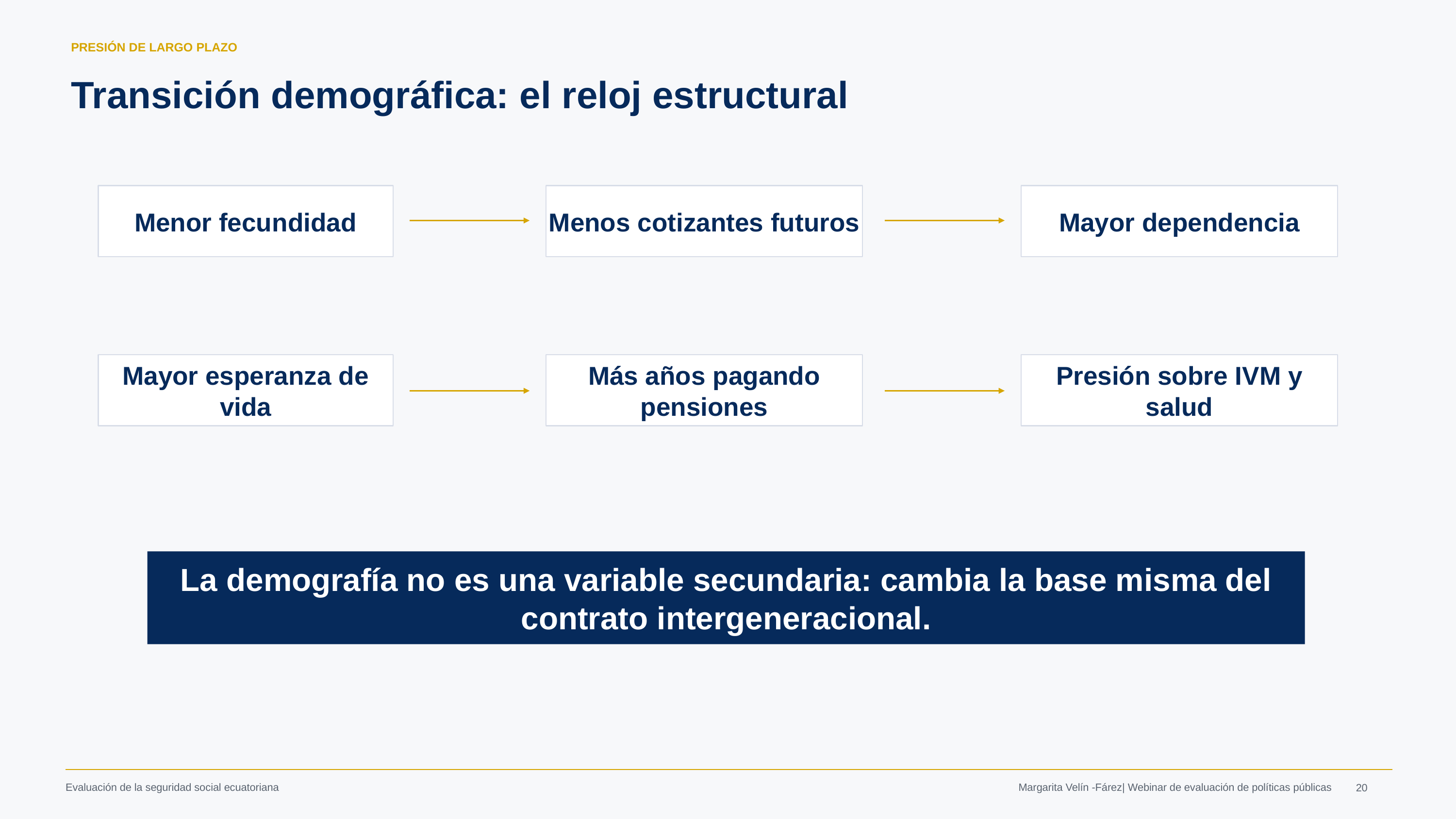

PRESIÓN DE LARGO PLAZO
Transición demográfica: el reloj estructural
Menor fecundidad
Menos cotizantes futuros
Mayor dependencia
Mayor esperanza de vida
Más años pagando pensiones
Presión sobre IVM y salud
La demografía no es una variable secundaria: cambia la base misma del contrato intergeneracional.
Margarita Velín -Fárez| Webinar de evaluación de políticas públicas
20